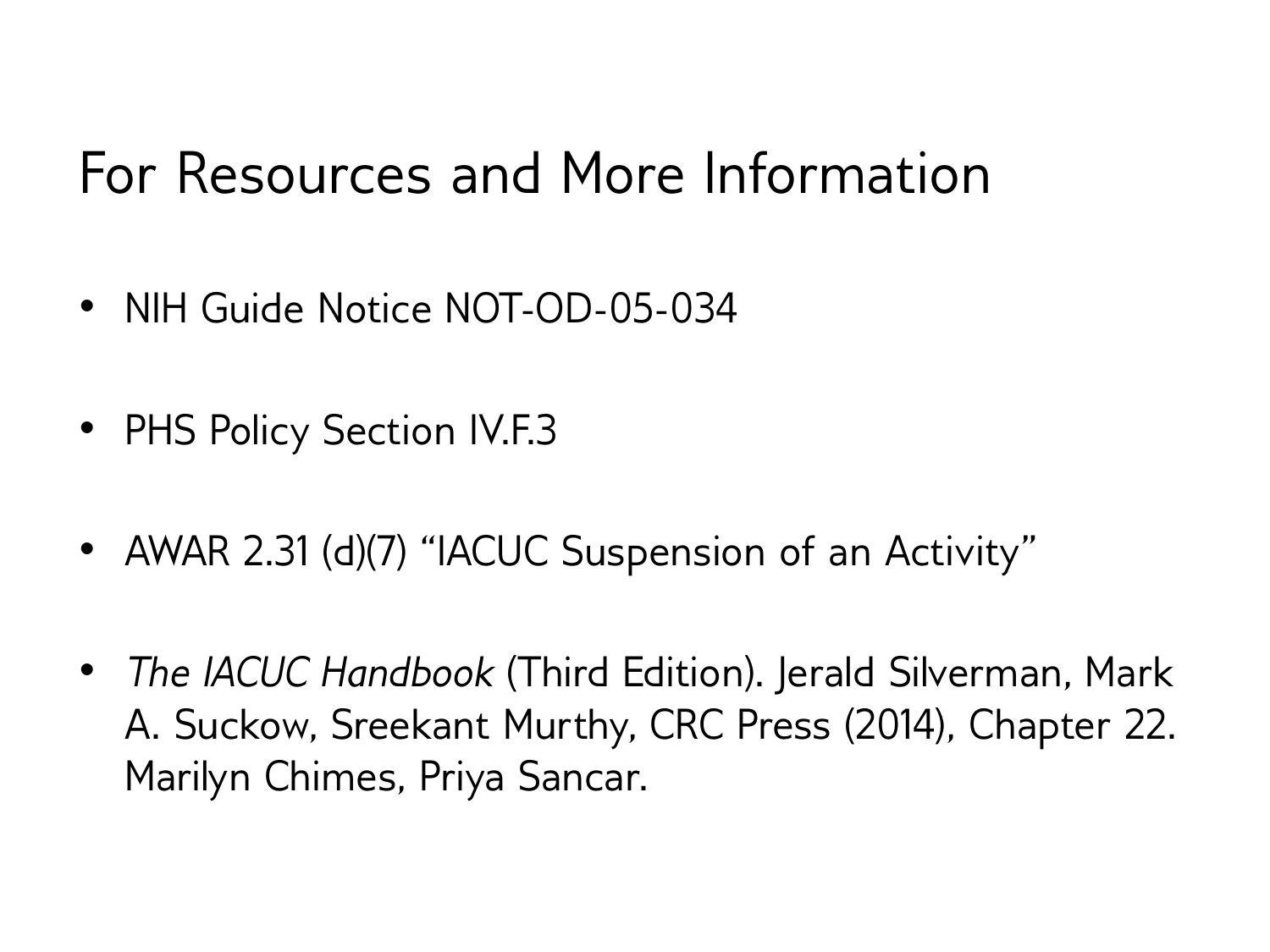

For Resources and More Information

NIH Guide Notice NOT-OD-05-034

PHS Policy Section IV.F.3

AWAR 2.31 (d)(7) “IACUC Suspension of an Activity”

The IACUC Handbook (Third Edition). Jerald Silverman, Mark A. Suckow, Sreekant Murthy, CRC Press (2014), Chapter 22. Marilyn Chimes, Priya Sancar.